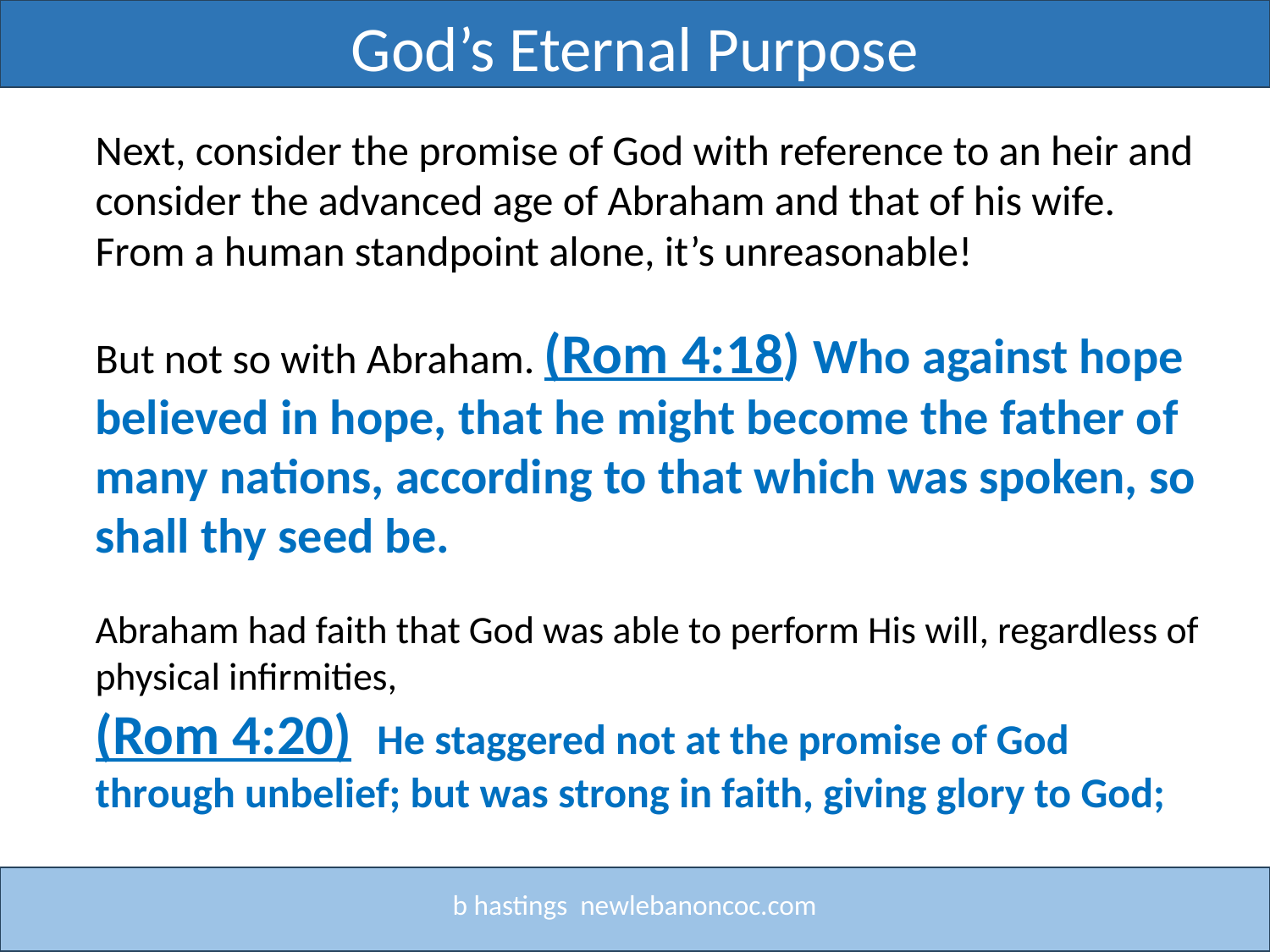

God’s Eternal Purpose
Title

Next, consider the promise of God with reference to an heir and consider the advanced age of Abraham and that of his wife. From a human standpoint alone, it’s unreasonable!

But not so with Abraham. (Rom 4:18) Who against hope believed in hope, that he might become the father of many nations, according to that which was spoken, so shall thy seed be.

Abraham had faith that God was able to perform His will, regardless of physical infirmities,
(Rom 4:20)  He staggered not at the promise of God through unbelief; but was strong in faith, giving glory to God;

b hastings  newlebanoncoc.com